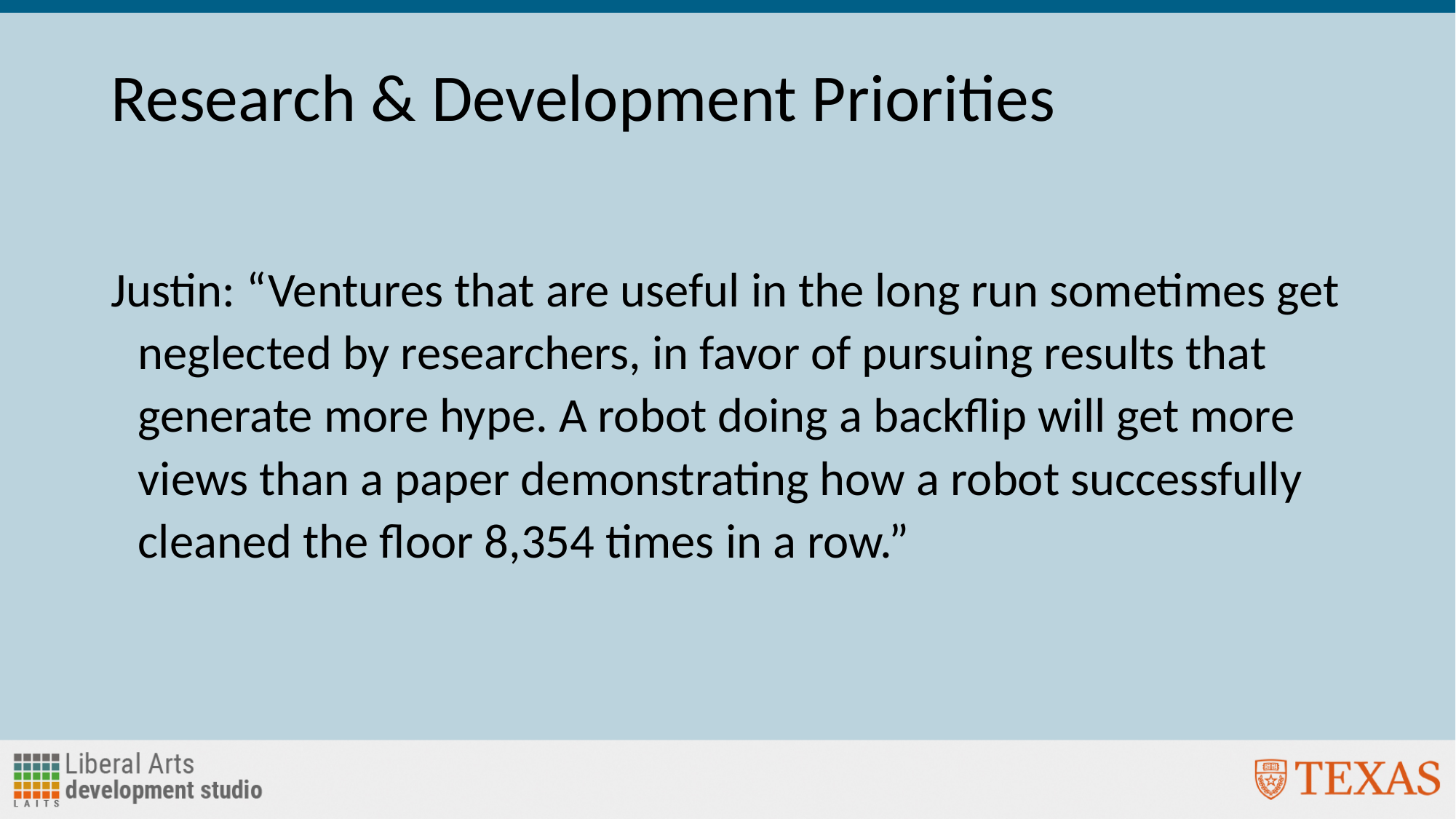

# Research & Development Priorities

Justin: “Ventures that are useful in the long run sometimes get neglected by researchers, in favor of pursuing results that generate more hype. A robot doing a backflip will get more views than a paper demonstrating how a robot successfully cleaned the floor 8,354 times in a row.”